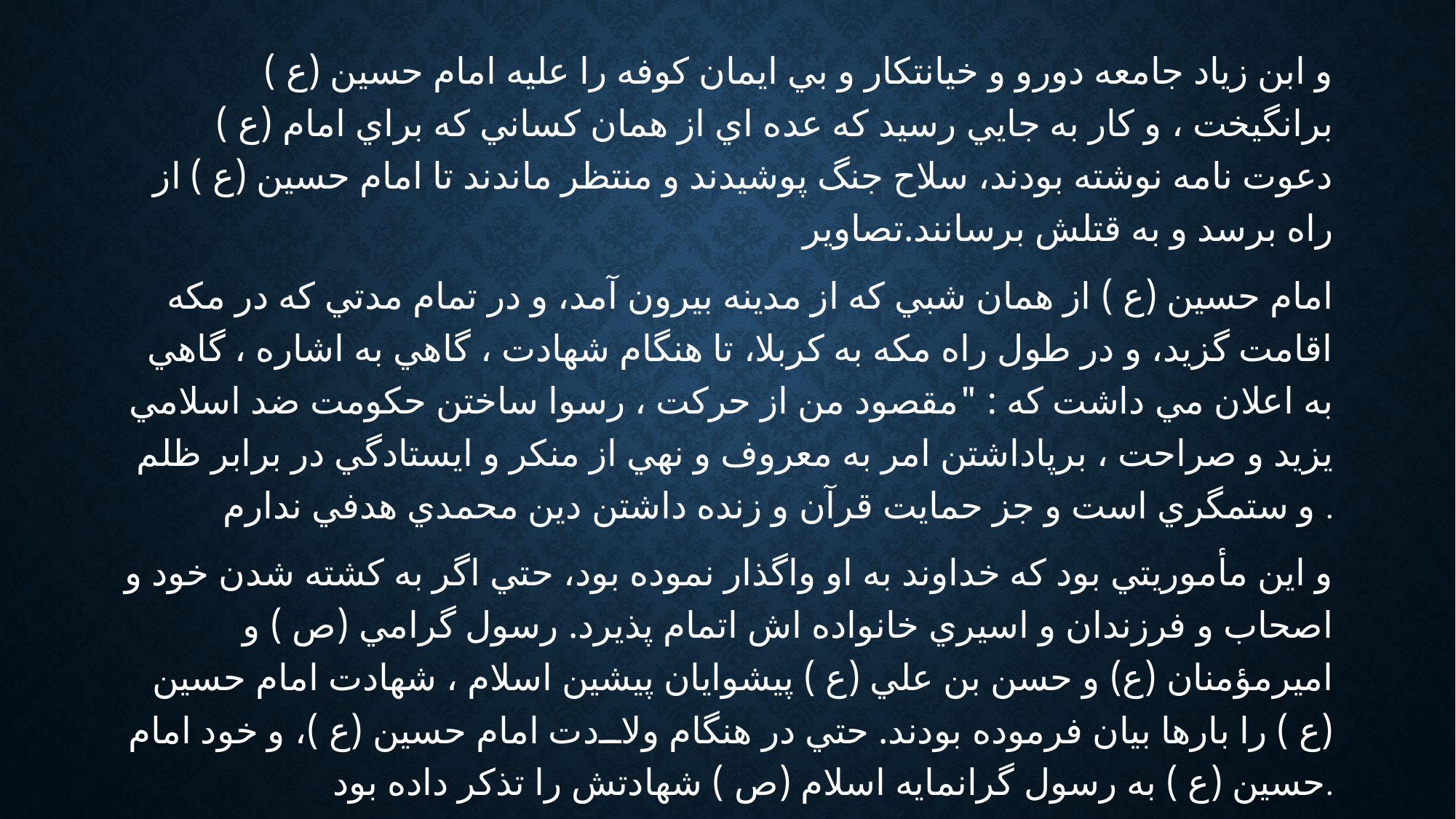

و ابن زياد جامعه دورو و خيانتکار و بي ايمان کوفه را عليه امام حسين (ع ) برانگيخت ، و کار به جايي رسيد که عده اي از همان کساني که براي امام (ع ) دعوت نامه نوشته بودند، سلاح جنگ پوشيدند و منتظر ماندند تا امام حسين (ع ) از راه برسد و به قتلش برسانند.تصاویر
امام حسين (ع ) از همان شبي که از مدينه بيرون آمد، و در تمام مدتي که در مکه اقامت گزيد، و در طول راه مکه به کربلا، تا هنگام شهادت ، گاهي به اشاره ، گاهي به اعلان مي داشت که : "مقصود من از حرکت ، رسوا ساختن حکومت ضد اسلامي يزيد و صراحت ، برپاداشتن امر به معروف و نهي از منکر و ايستادگي در برابر ظلم و ستمگري است و جز حمايت قرآن و زنده داشتن دين محمدي هدفي ندارم .
و اين مأموريتي بود که خداوند به او واگذار نموده بود، حتي اگر به کشته شدن خود و اصحاب و فرزندان و اسيري خانواده اش اتمام پذيرد. رسول گرامي (ص ) و اميرمؤمنان (ع) و حسن بن علي (ع ) پيشوايان پيشين اسلام ، شهادت امام حسين (ع ) را بارها بيان فرموده بودند. حتي در هنگام ولادت امام حسين (ع )، و خود امام حسين (ع ) به رسول گرانمايه اسلام (ص ) شهادتش را تذکر داده بود.